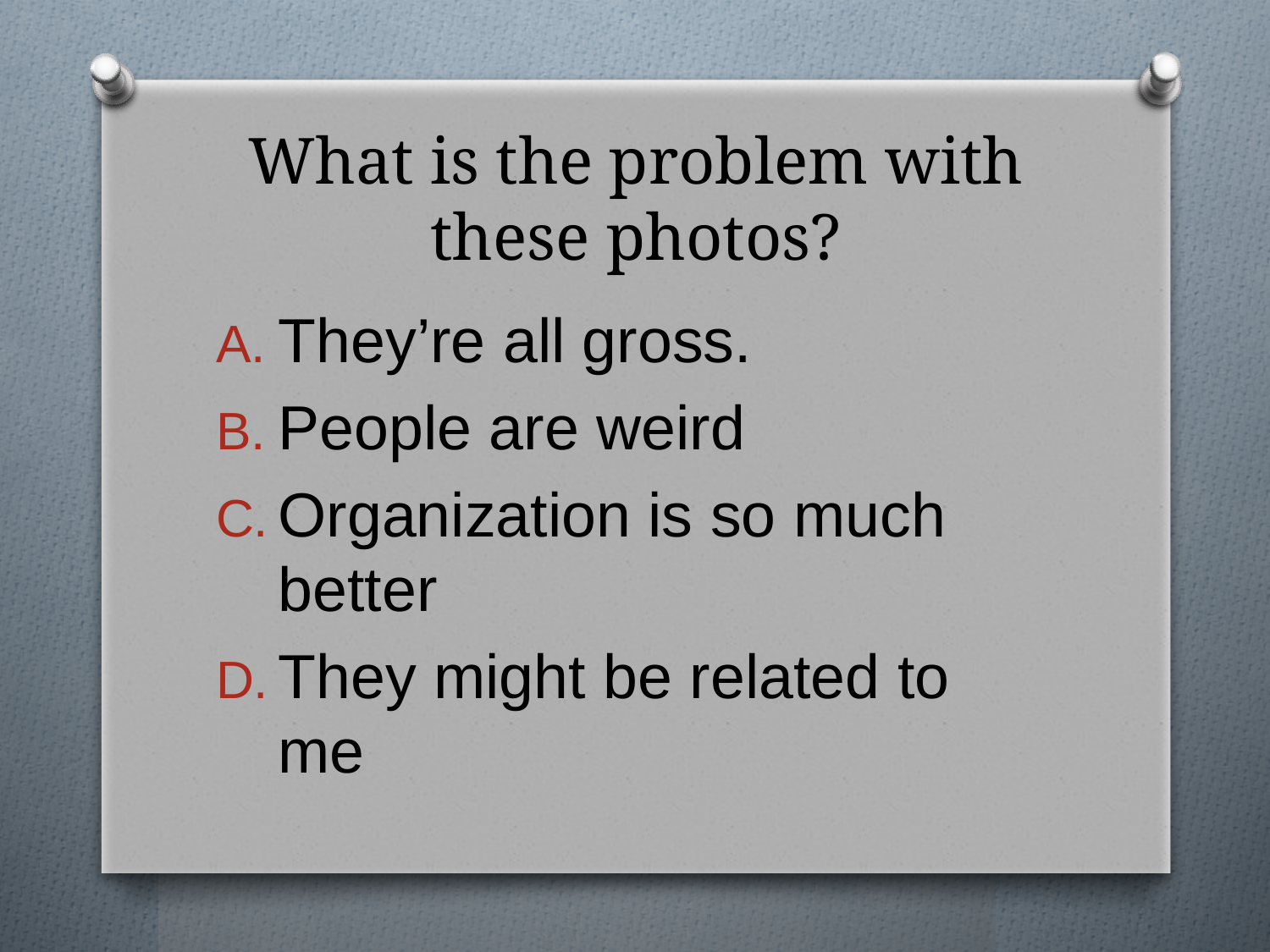

# What is the problem with these photos?
They’re all gross.
People are weird
Organization is so much better
They might be related to me